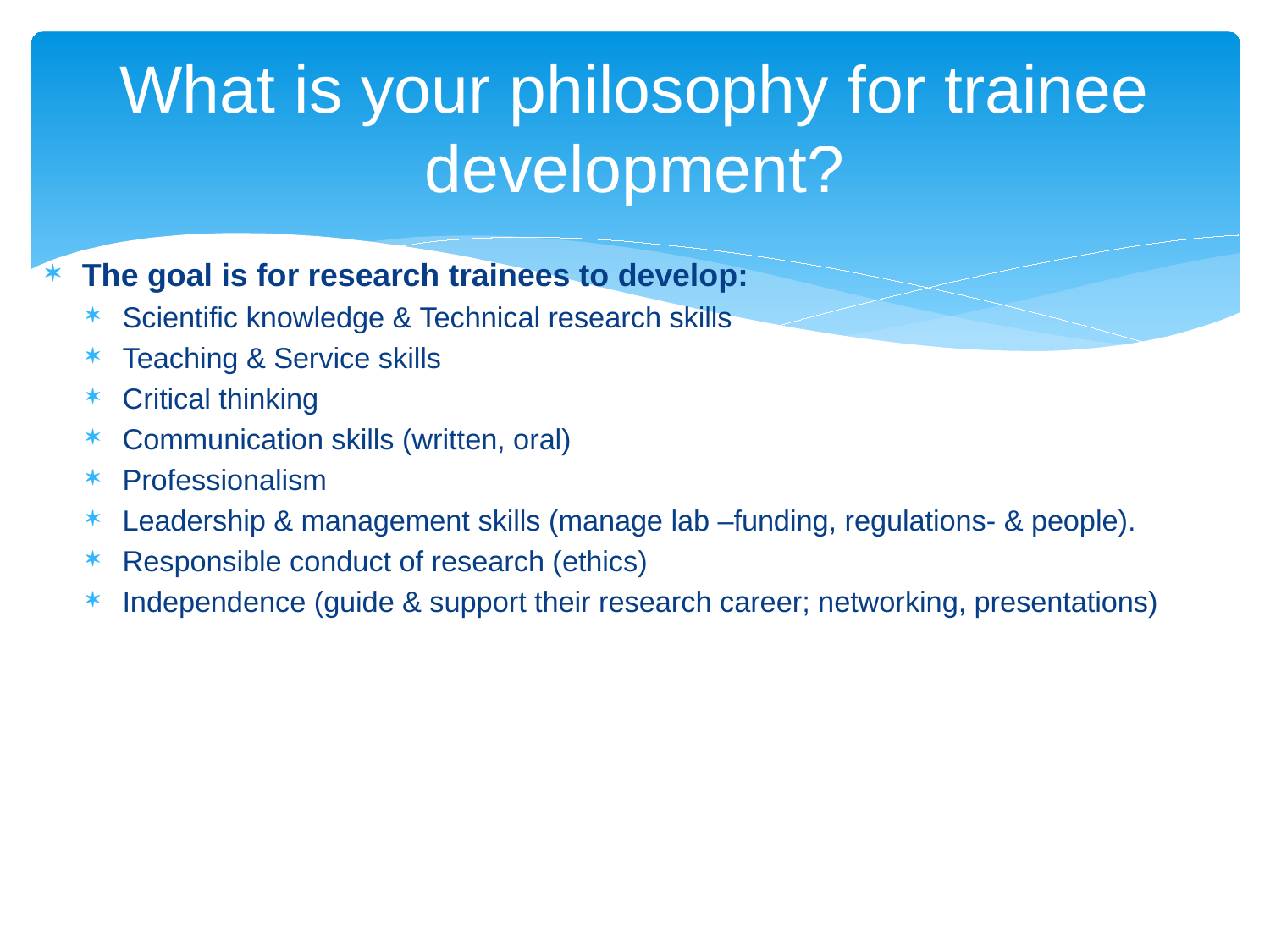

# What is your philosophy for trainee development?
The goal is for research trainees to develop:
Scientific knowledge & Technical research skills
Teaching & Service skills
Critical thinking
Communication skills (written, oral)
Professionalism
Leadership & management skills (manage lab –funding, regulations- & people).
Responsible conduct of research (ethics)
Independence (guide & support their research career; networking, presentations)